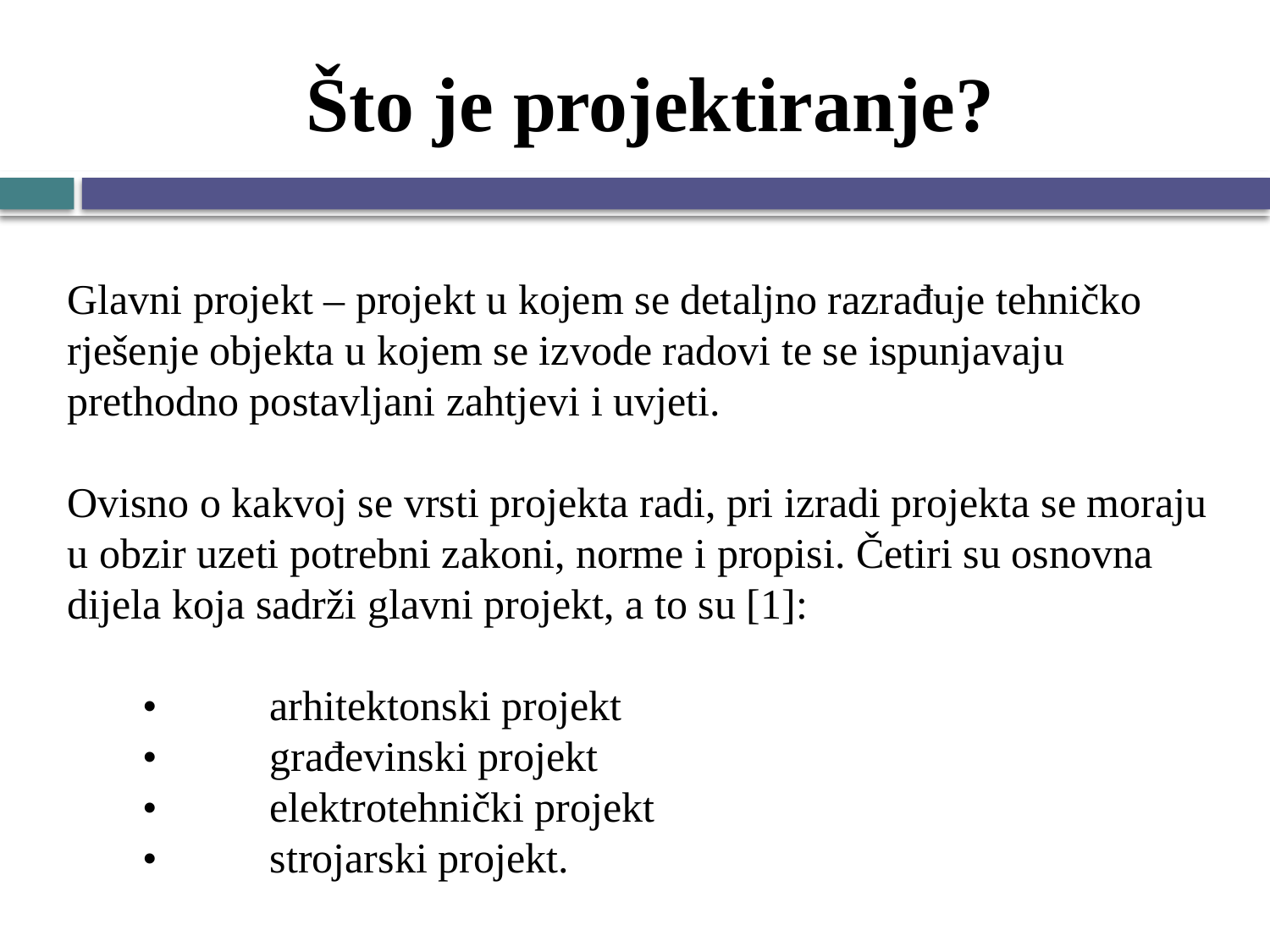

# Što je projektiranje?
Glavni projekt – projekt u kojem se detaljno razrađuje tehničko rješenje objekta u kojem se izvode radovi te se ispunjavaju prethodno postavljani zahtjevi i uvjeti.

Ovisno o kakvoj se vrsti projekta radi, pri izradi projekta se moraju u obzir uzeti potrebni zakoni, norme i propisi. Četiri su osnovna dijela koja sadrži glavni projekt, a to su [1]:

•	arhitektonski projekt
•	građevinski projekt
•	elektrotehnički projekt
•	strojarski projekt.